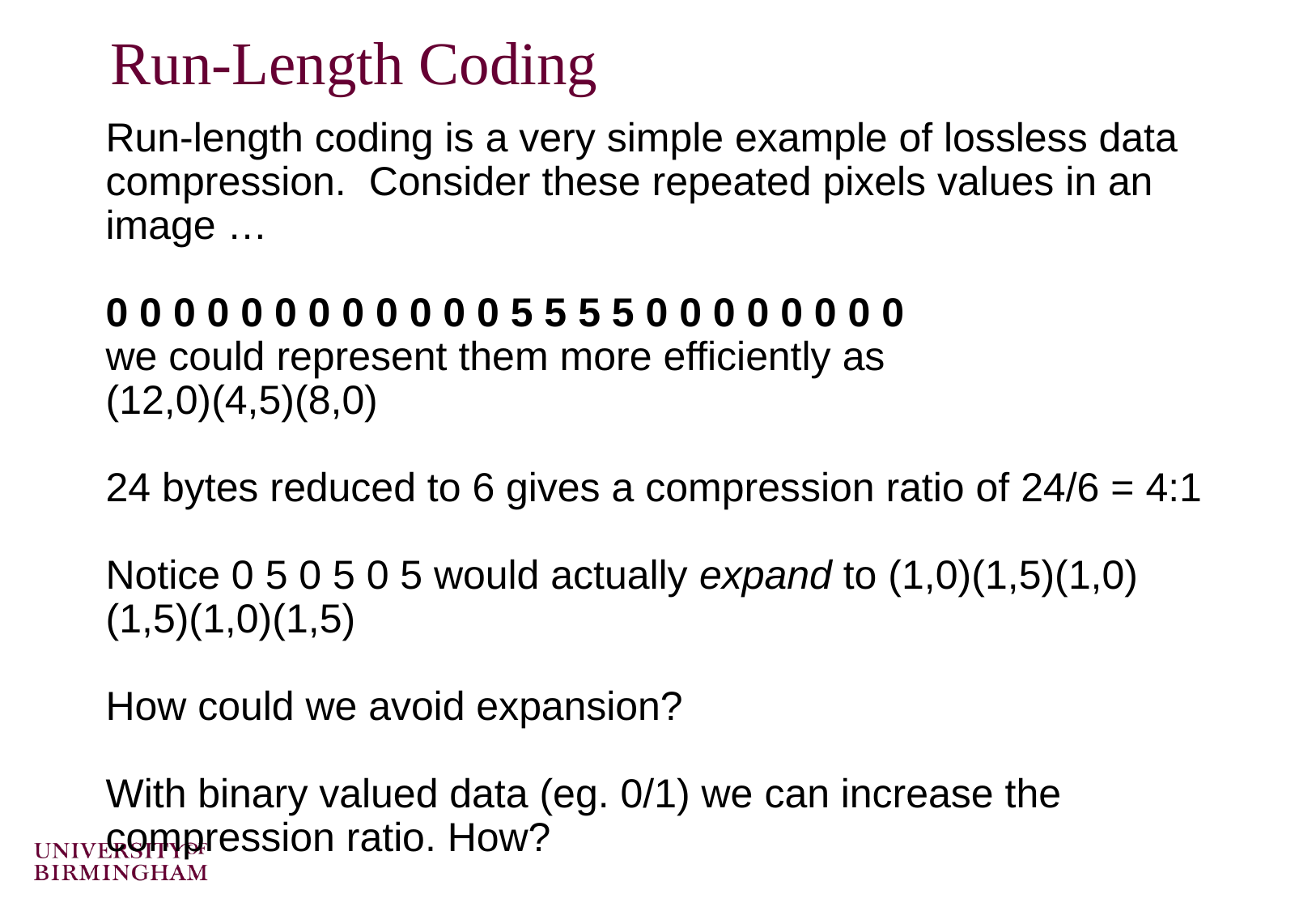

# Run-Length Coding
Run-length coding is a very simple example of lossless data compression.  Consider these repeated pixels values in an image …

0 0 0 0 0 0 0 0 0 0 0 0 5 5 5 5 0 0 0 0 0 0 0 0
we could represent them more efficiently as
(12,0)(4,5)(8,0)

24 bytes reduced to 6 gives a compression ratio of 24/6 = 4:1

Notice 0 5 0 5 0 5 would actually expand to (1,0)(1,5)(1,0)(1,5)(1,0)(1,5)

How could we avoid expansion?

With binary valued data (eg. 0/1) we can increase the compression ratio. How?